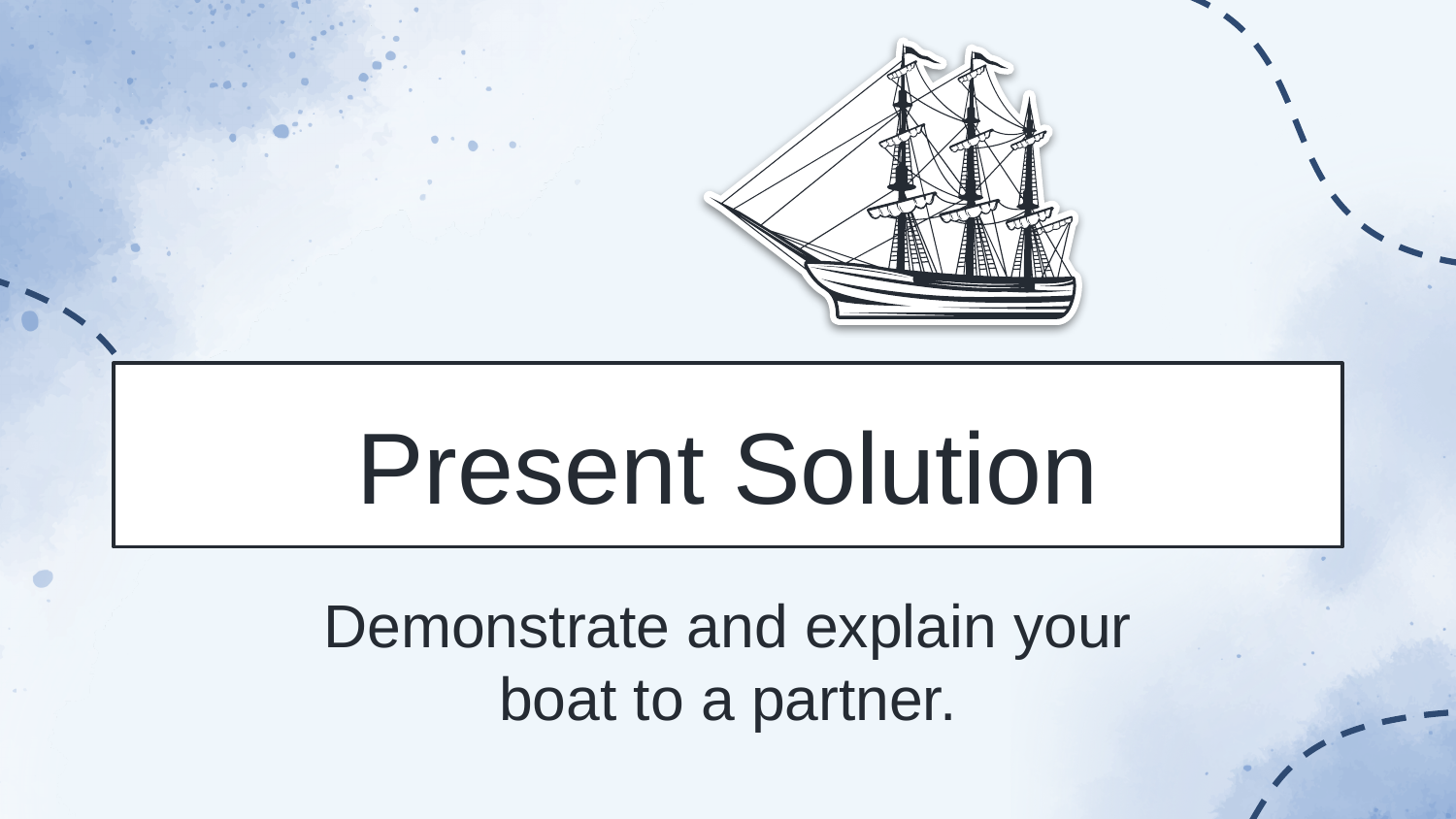

# Present Solution
Demonstrate and explain your boat to a partner.